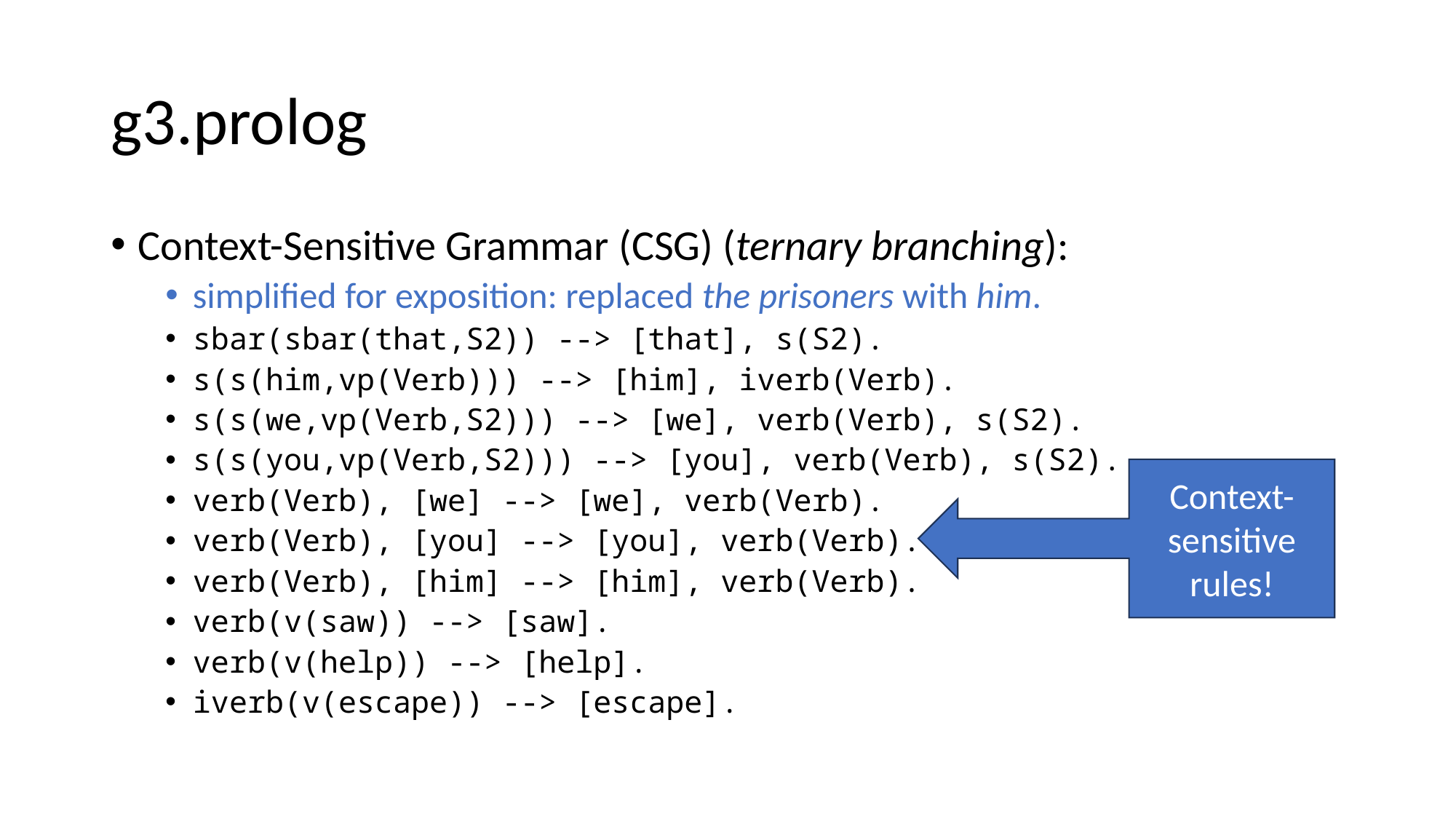

# g3.prolog
Context-Sensitive Grammar (CSG) (ternary branching):
simplified for exposition: replaced the prisoners with him.
sbar(sbar(that,S2)) --> [that], s(S2).
s(s(him,vp(Verb))) --> [him], iverb(Verb).
s(s(we,vp(Verb,S2))) --> [we], verb(Verb), s(S2).
s(s(you,vp(Verb,S2))) --> [you], verb(Verb), s(S2).
verb(Verb), [we] --> [we], verb(Verb).
verb(Verb), [you] --> [you], verb(Verb).
verb(Verb), [him] --> [him], verb(Verb).
verb(v(saw)) --> [saw].
verb(v(help)) --> [help].
iverb(v(escape)) --> [escape].
Context-sensitive rules!